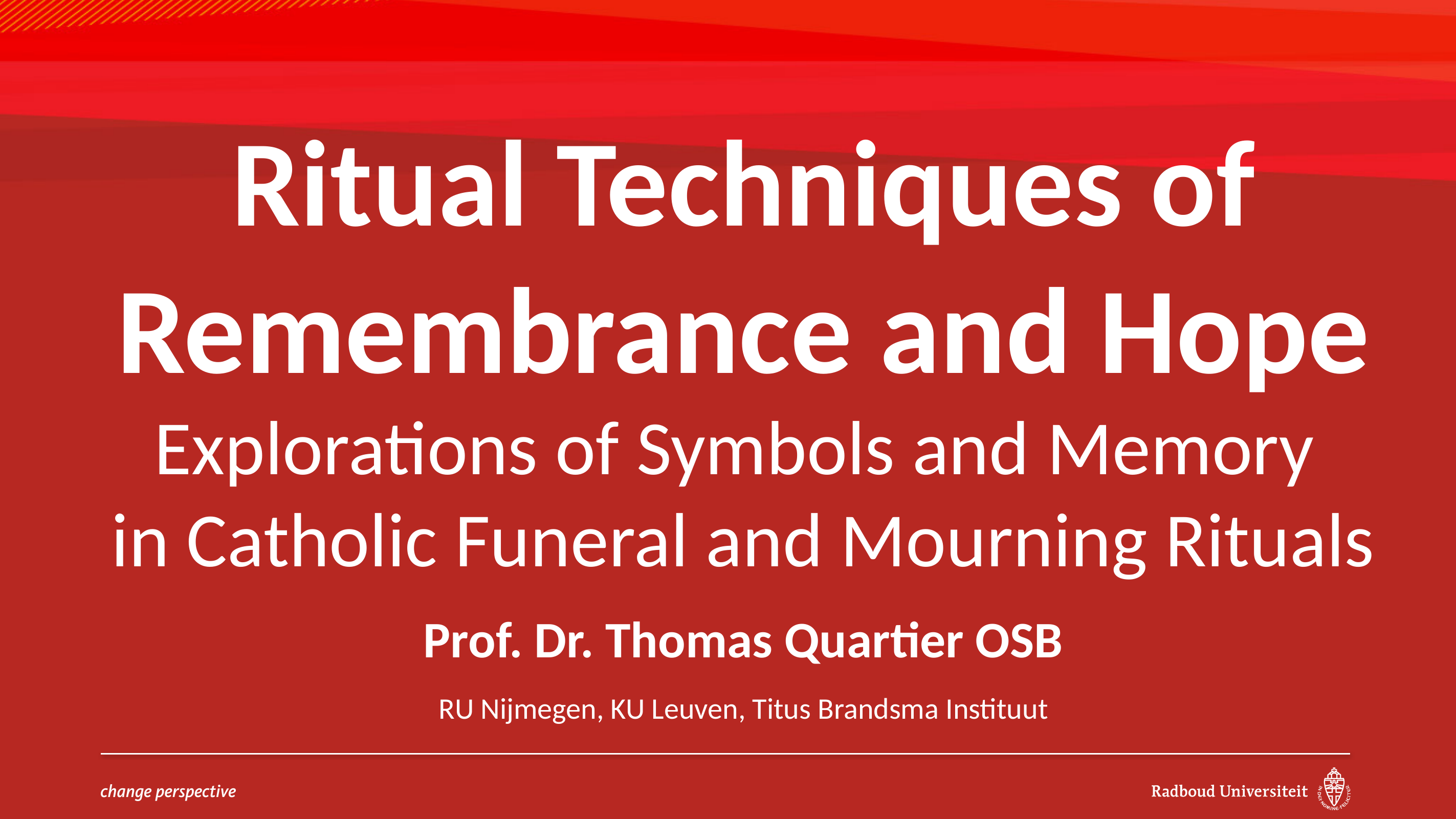

# Ritual Techniques of Remembrance and Hope Explorations of Symbols and Memory in Catholic Funeral and Mourning Rituals
Prof. Dr. Thomas Quartier OSB
RU Nijmegen, KU Leuven, Titus Brandsma Instituut